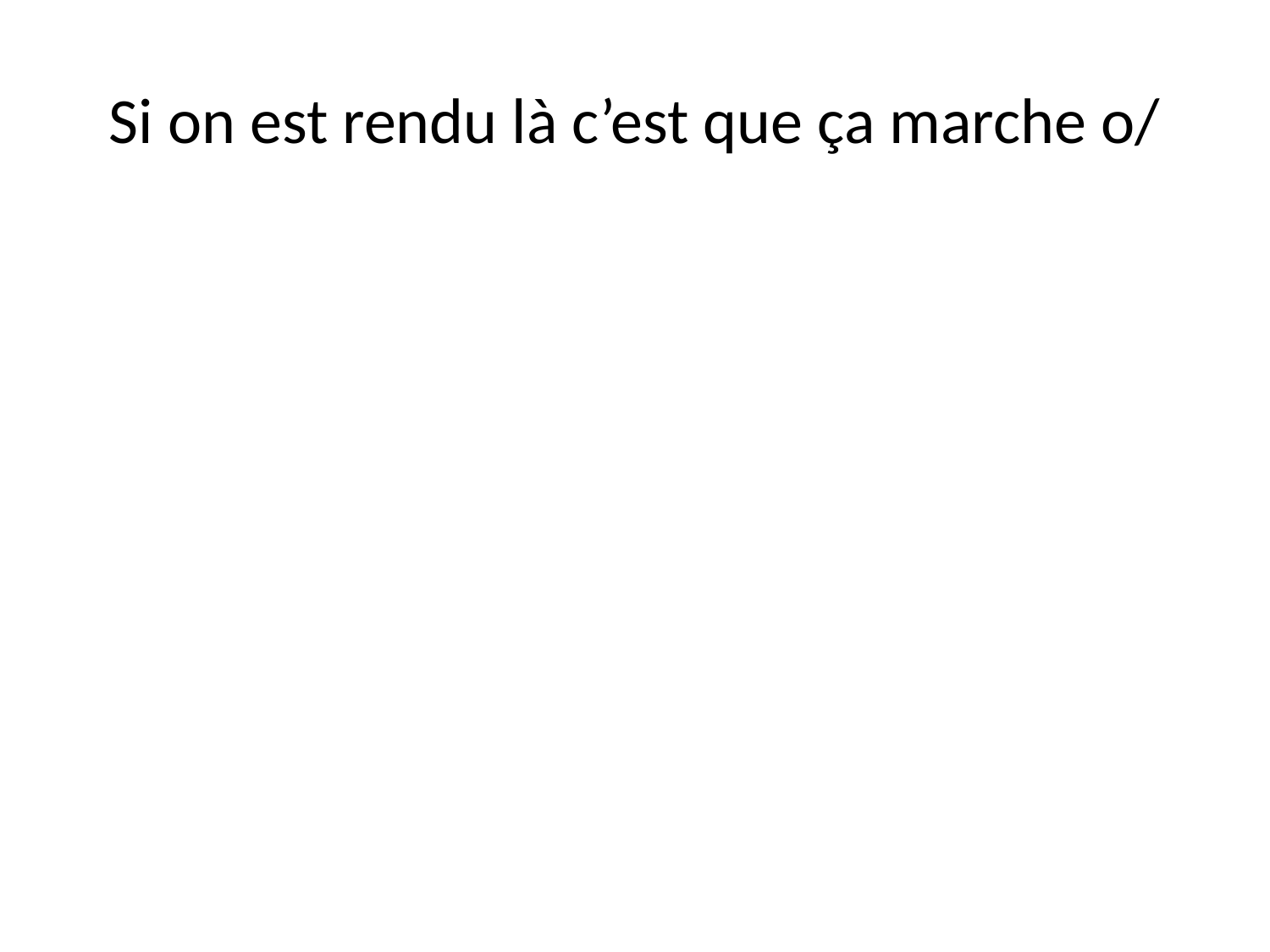

# Si on est rendu là c’est que ça marche o/